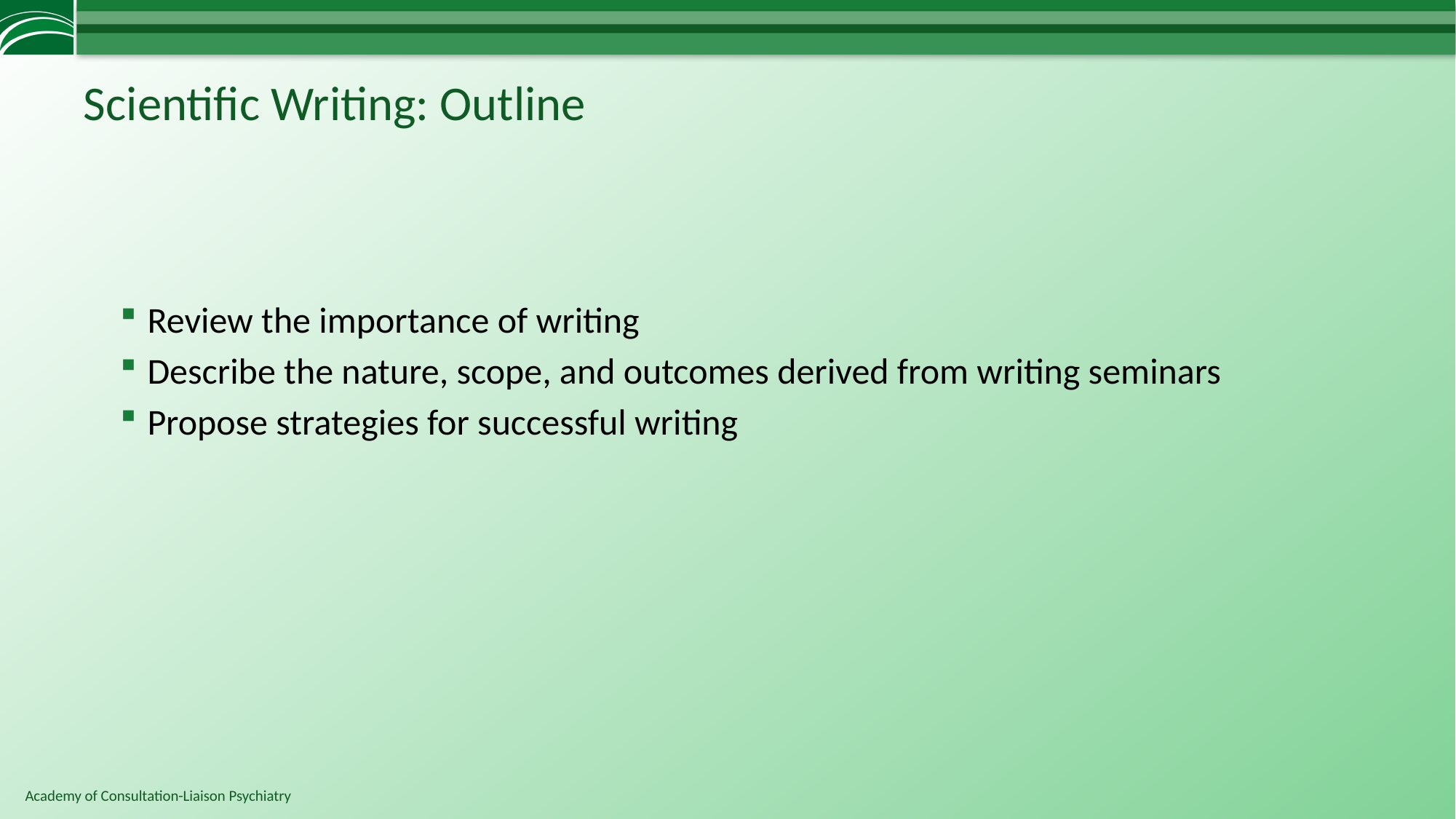

# Scientific Writing: Outline
Review the importance of writing
Describe the nature, scope, and outcomes derived from writing seminars
Propose strategies for successful writing